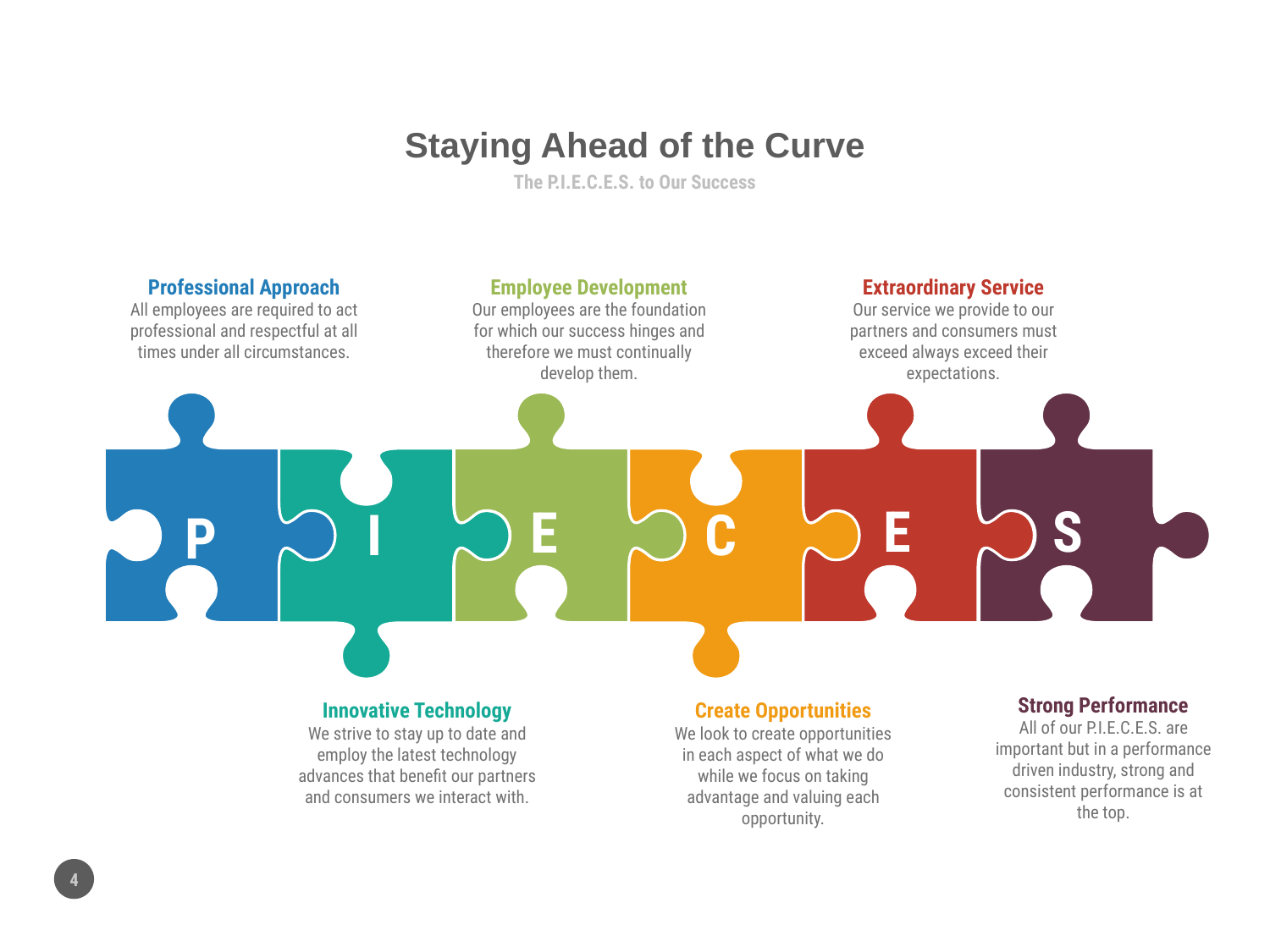

# Staying Ahead of the Curve
The P.I.E.C.E.S. to Our Success
Professional Approach
All employees are required to act professional and respectful at all times under all circumstances.
Employee Development
Our employees are the foundation for which our success hinges and therefore we must continually develop them.
Extraordinary Service
Our service we provide to our partners and consumers must exceed always exceed their expectations.

S
E
E
C
I
P
Strong Performance
All of our P.I.E.C.E.S. are important but in a performance driven industry, strong and consistent performance is at the top.
Innovative Technology
We strive to stay up to date and employ the latest technology advances that benefit our partners and consumers we interact with.
Create Opportunities
We look to create opportunities in each aspect of what we do while we focus on taking advantage and valuing each opportunity.
4